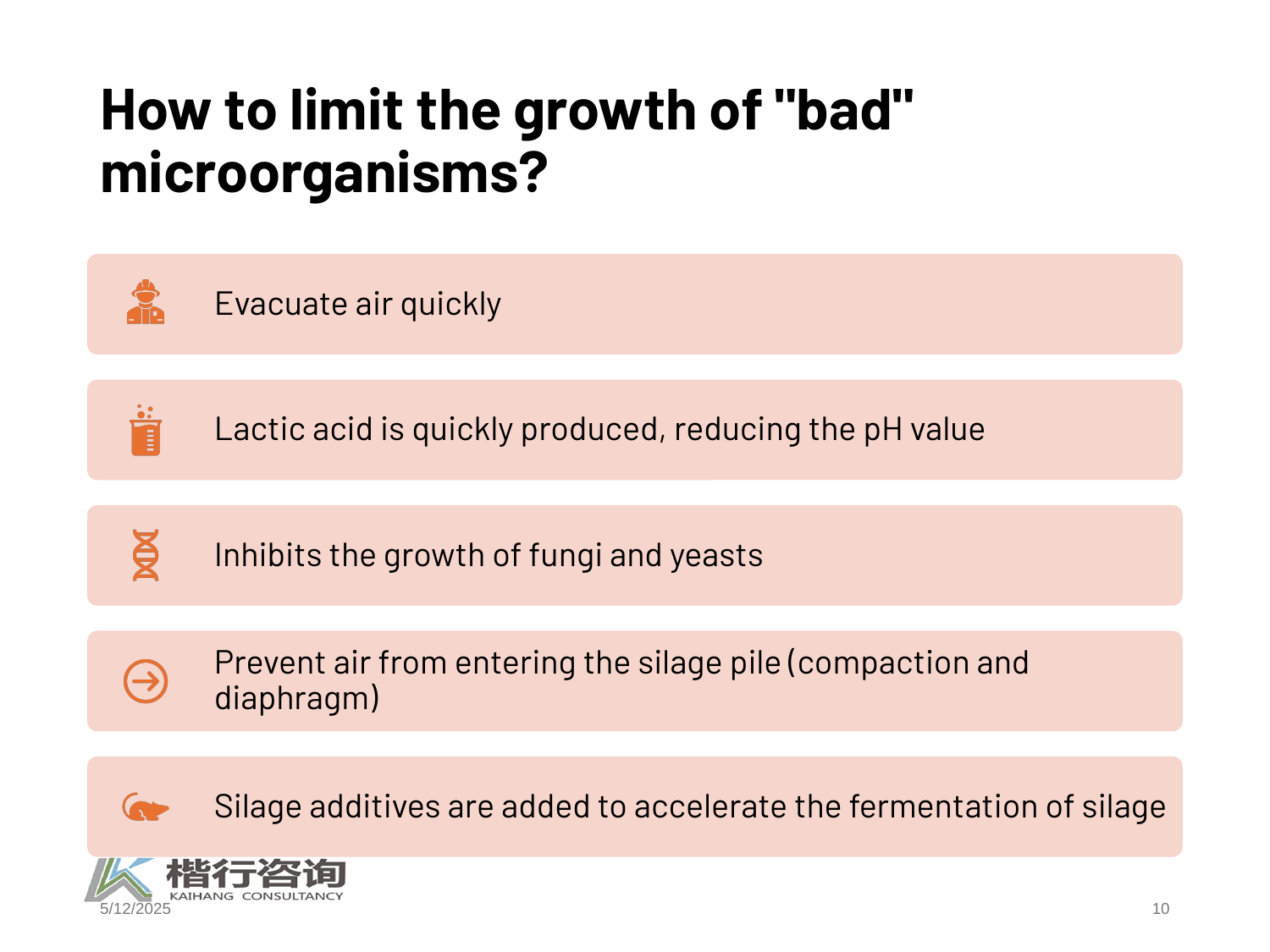

# How to limit the growth of "bad" microorganisms?
Evacuate air quickly
Lactic acid is quickly produced, reducing the pH value
Inhibits the growth of fungi and yeasts
Prevent air from entering the silage pile (compaction and diaphragm)
Silage additives are added to accelerate the fermentation of silage
5/12/2025
10